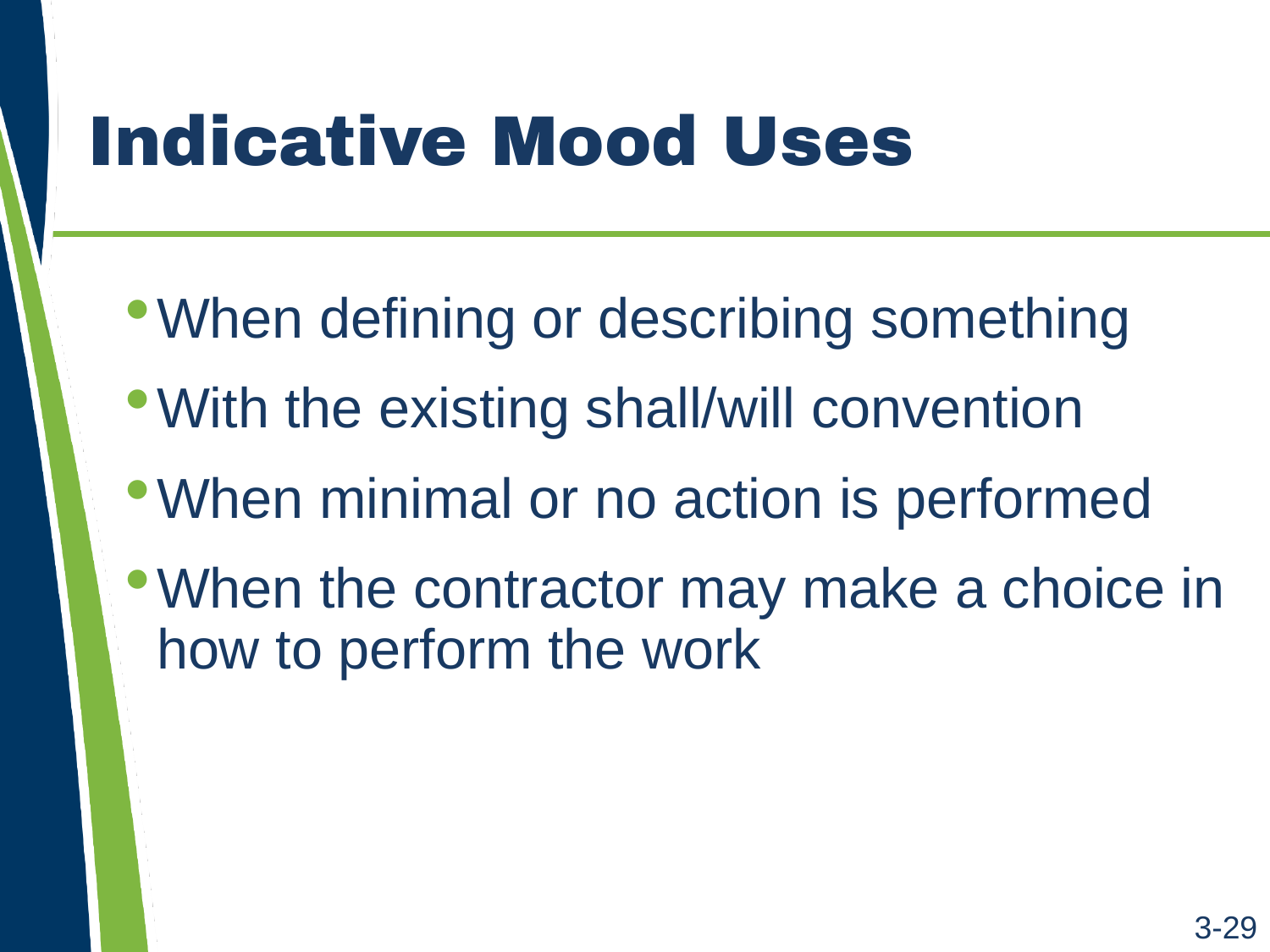

# Indicative Mood Uses
When defining or describing something
With the existing shall/will convention
When minimal or no action is performed
When the contractor may make a choice in how to perform the work